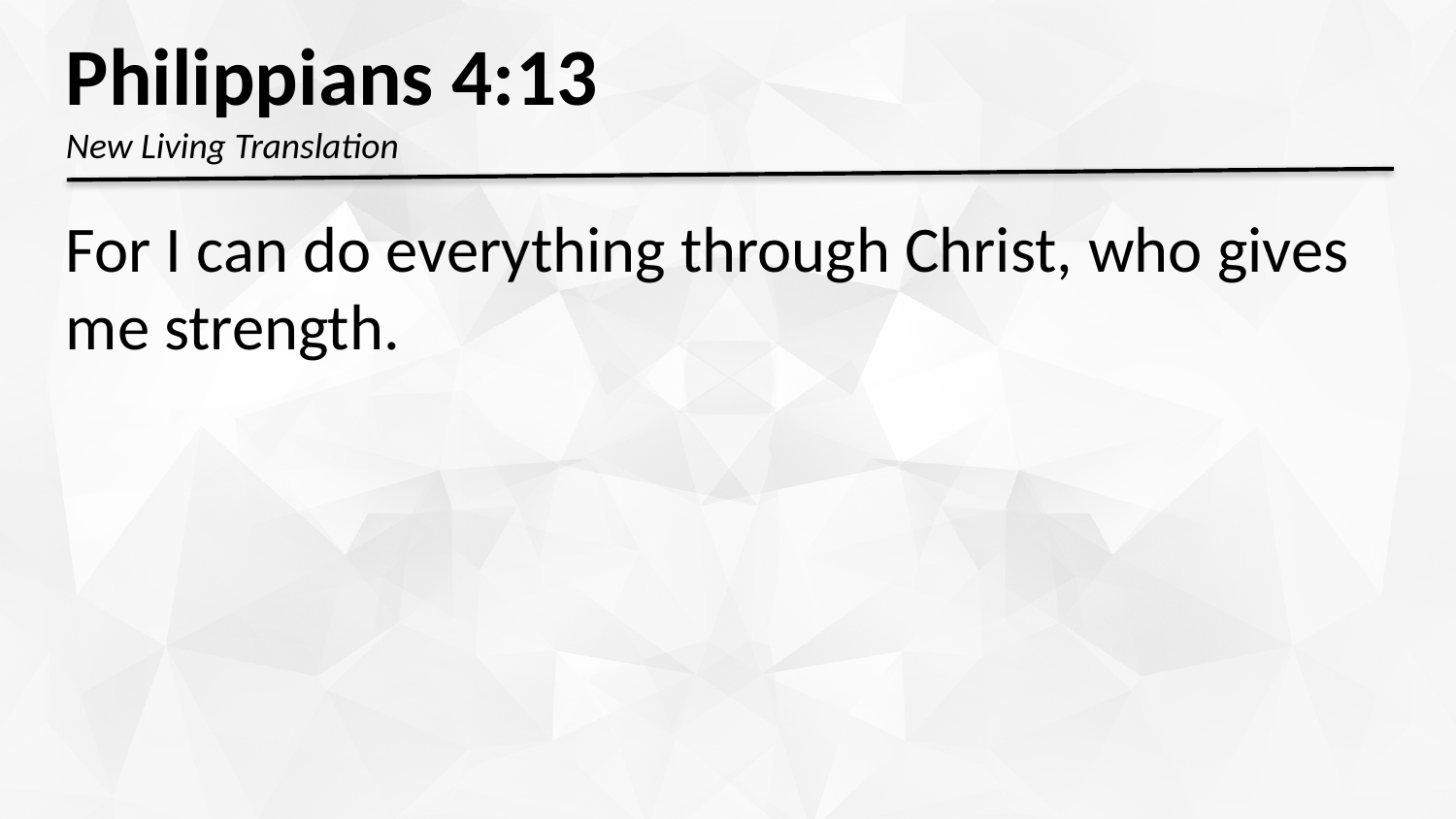

Philippians 4:13
New Living Translation
For I can do everything through Christ, who gives me strength.